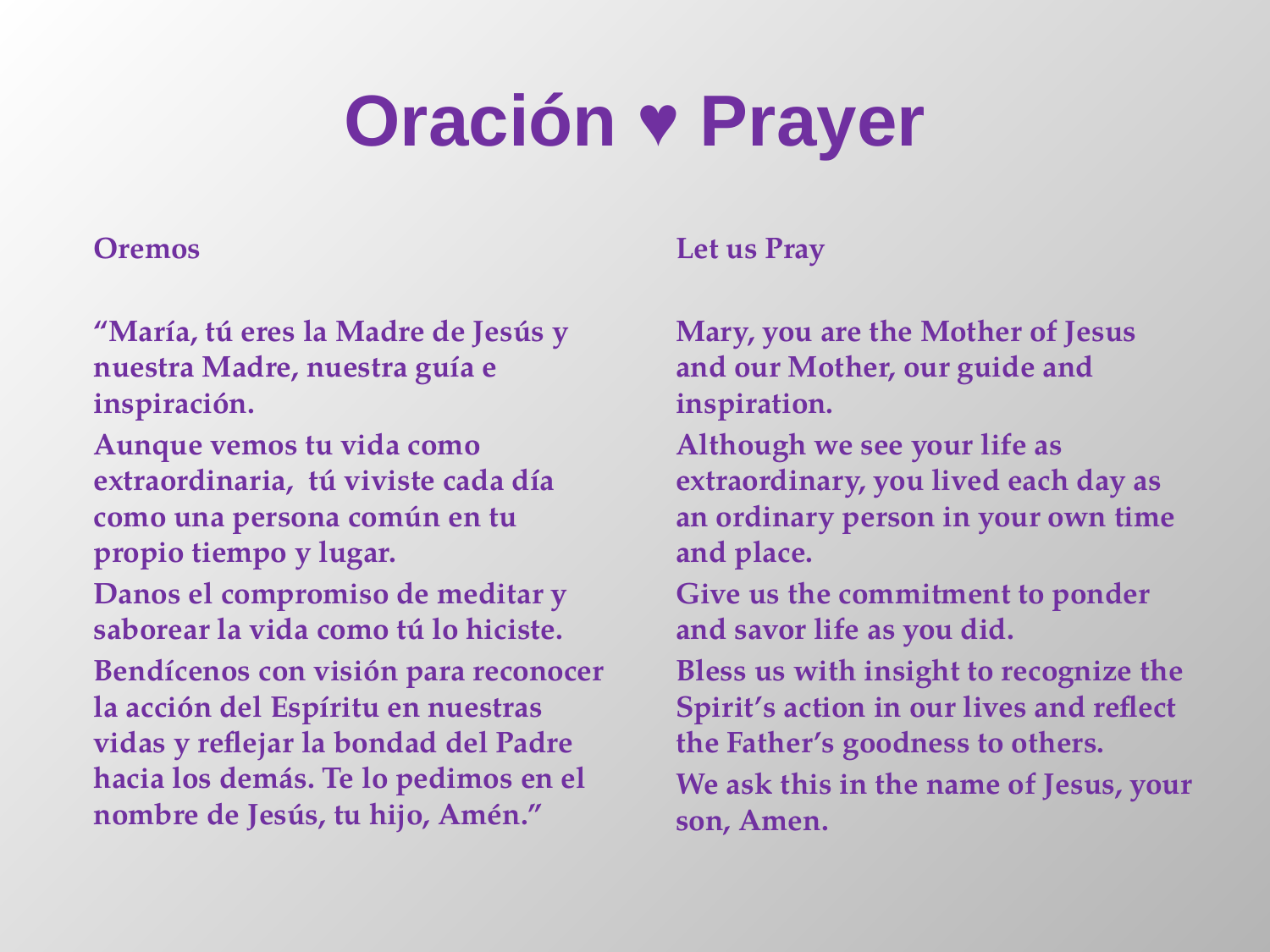

# Oración ♥ Prayer
Oremos

“María, tú eres la Madre de Jesús y nuestra Madre, nuestra guía e inspiración.
Aunque vemos tu vida como extraordinaria,  tú viviste cada día como una persona común en tu propio tiempo y lugar.
Danos el compromiso de meditar y saborear la vida como tú lo hiciste.
Bendícenos con visión para reconocer la acción del Espíritu en nuestras vidas y reflejar la bondad del Padre hacia los demás. Te lo pedimos en el nombre de Jesús, tu hijo, Amén.”

Let us Pray

Mary, you are the Mother of Jesus and our Mother, our guide and inspiration.
Although we see your life as extraordinary, you lived each day as an ordinary person in your own time and place.
Give us the commitment to ponder and savor life as you did.
Bless us with insight to recognize the Spirit’s action in our lives and reflect the Father’s goodness to others.
We ask this in the name of Jesus, your son, Amen.